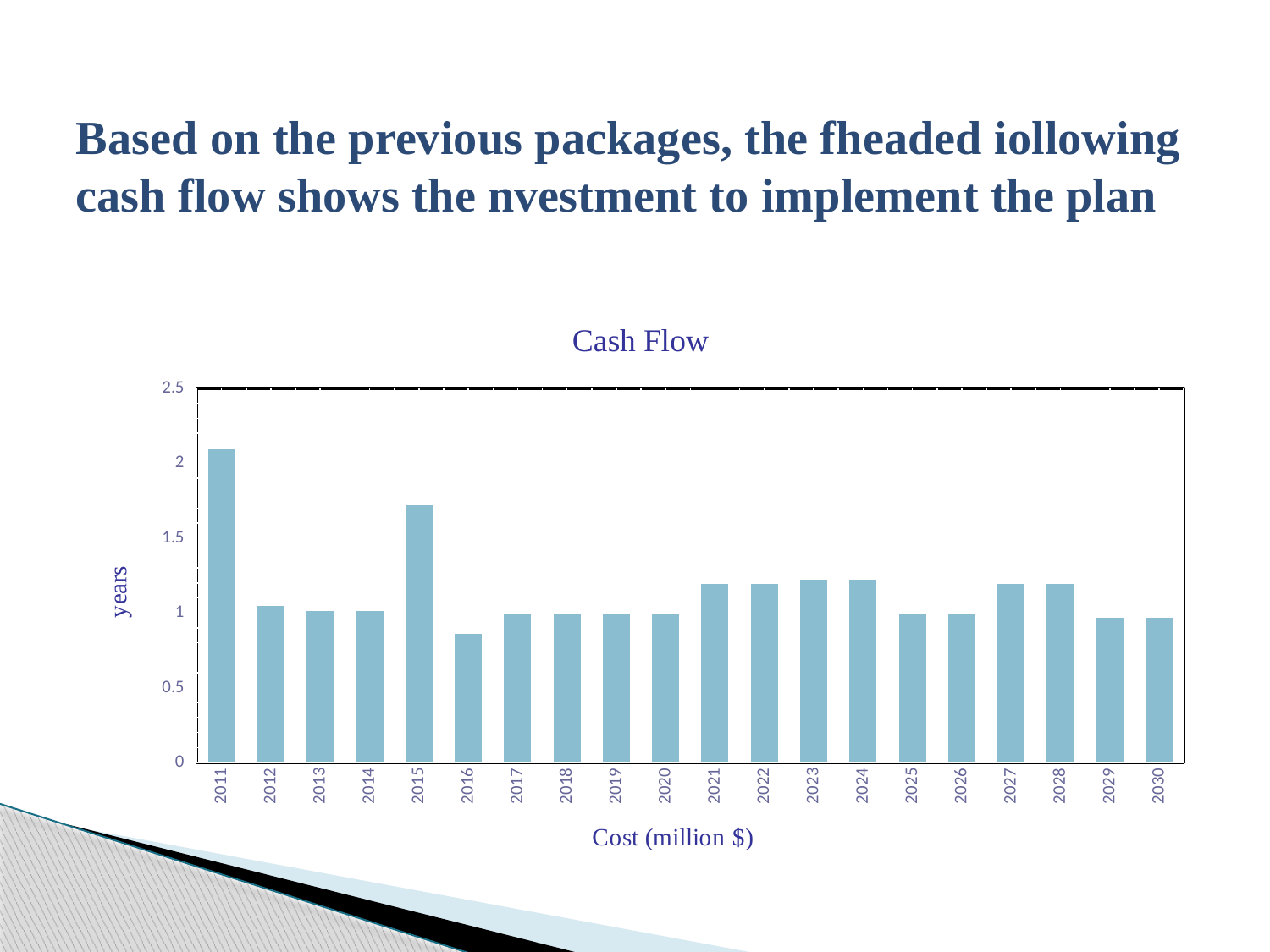

# Based on the previous packages, the fheaded iollowing cash flow shows the nvestment to implement the plan

### Chart: Cash Flow

| Category |  |
|---|---|
| 2011 | 2.093333333333334 |
| 2012 | 1.0466666666666666 |
| 2013 | 1.01 |
| 2014 | 1.01 |
| 2015 | 1.7200000000000017 |
| 2016 | 0.8600000000000007 |
| 2017 | 0.99 |
| 2018 | 0.99 |
| 2019 | 0.99 |
| 2020 | 0.99 |
| 2021 | 1.195 |
| 2022 | 1.195 |
| 2023 | 1.22 |
| 2024 | 1.22 |
| 2025 | 0.99 |
| 2026 | 0.99 |
| 2027 | 1.195 |
| 2028 | 1.195 |
| 2029 | 0.9650000000000006 |
| 2030 | 0.9650000000000006 |